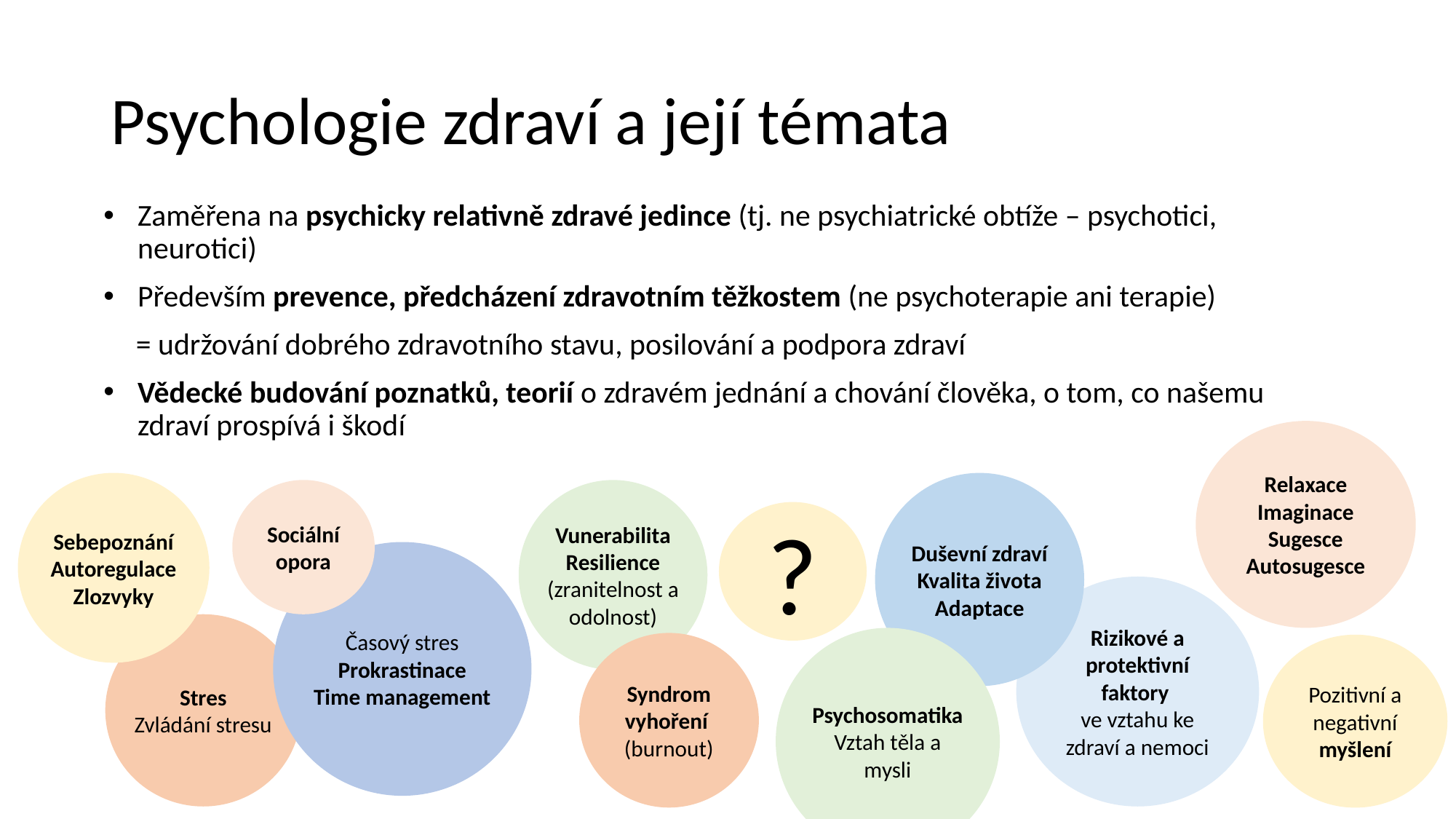

# Psychologie zdraví a její témata

Zaměřena na psychicky relativně zdravé jedince (tj. ne psychiatrické obtíže – psychotici, neurotici)
Především prevence, předcházení zdravotním těžkostem (ne psychoterapie ani terapie)
	= udržování dobrého zdravotního stavu, posilování a podpora zdraví
Vědecké budování poznatků, teorií o zdravém jednání a chování člověka, o tom, co našemu zdraví prospívá i škodí

Relaxace
Imaginace
Sugesce
Autosugesce
Sebepoznání
Autoregulace
Zlozvyky
Duševní zdraví
Kvalita života
Adaptace
Sociální opora
Vunerabilita Resilience (zranitelnost a odolnost)
?
Časový stres
Prokrastinace
Time management
Rizikové a protektivní faktory
ve vztahu ke zdraví a nemoci
Stres
Zvládání stresu
Psychosomatika
Vztah těla a mysli
Syndrom vyhoření
(burnout)
Pozitivní a negativní myšlení